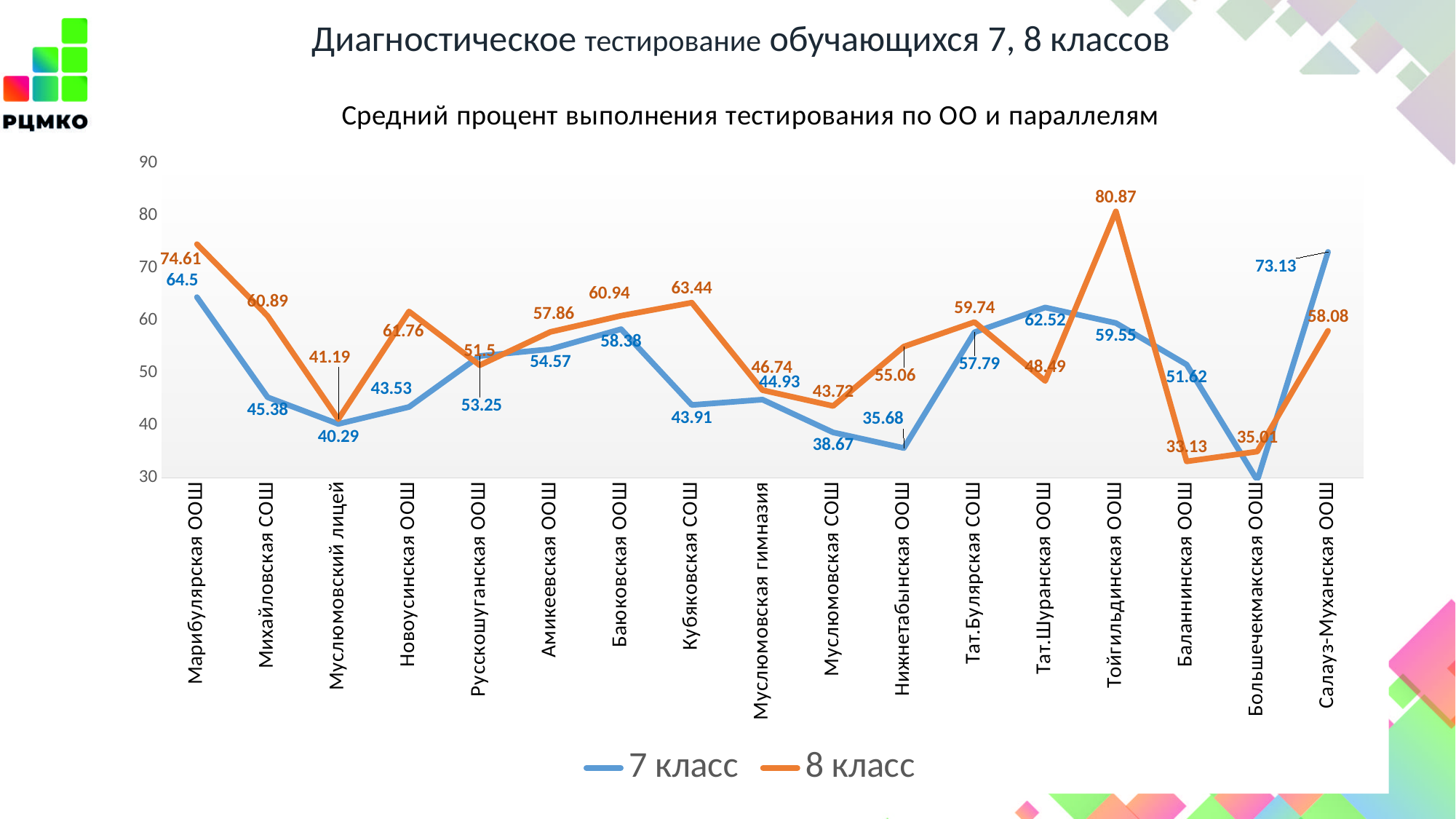

Диагностическое тестирование обучающихся 7, 8 классов

### Chart: Средний процент выполнения тестирования по ОО и параллелям

| Category | 7 класс | 8 класс |
|---|---|---|
| Марибулярская ООШ | 64.5 | 74.61 |
| Михайловская СОШ | 45.38 | 60.89 |
| Муслюмовский лицей | 40.29 | 41.19 |
| Новоусинская ООШ | 43.53 | 61.76 |
| Русскошуганская ООШ | 53.25 | 51.5 |
| Амикеевская ООШ | 54.57 | 57.86 |
| Баюковская ООШ | 58.38 | 60.94 |
| Кубяковская СОШ | 43.91 | 63.44 |
| Муслюмовская гимназия | 44.93 | 46.74 |
| Муслюмовская СОШ | 38.67 | 43.72 |
| Нижнетабынская ООШ | 35.68 | 55.06 |
| Тат.Булярская СОШ | 57.79 | 59.74 |
| Тат.Шуранская ООШ | 62.52 | 48.49 |
| Тойгильдинская ООШ | 59.55 | 80.87 |
| Баланнинская ООШ | 51.62 | 33.13 |
| Большечекмакская ООШ | 29.52 | 35.01 |
| Салауз-Муханская ООШ | 73.13 | 58.08 |